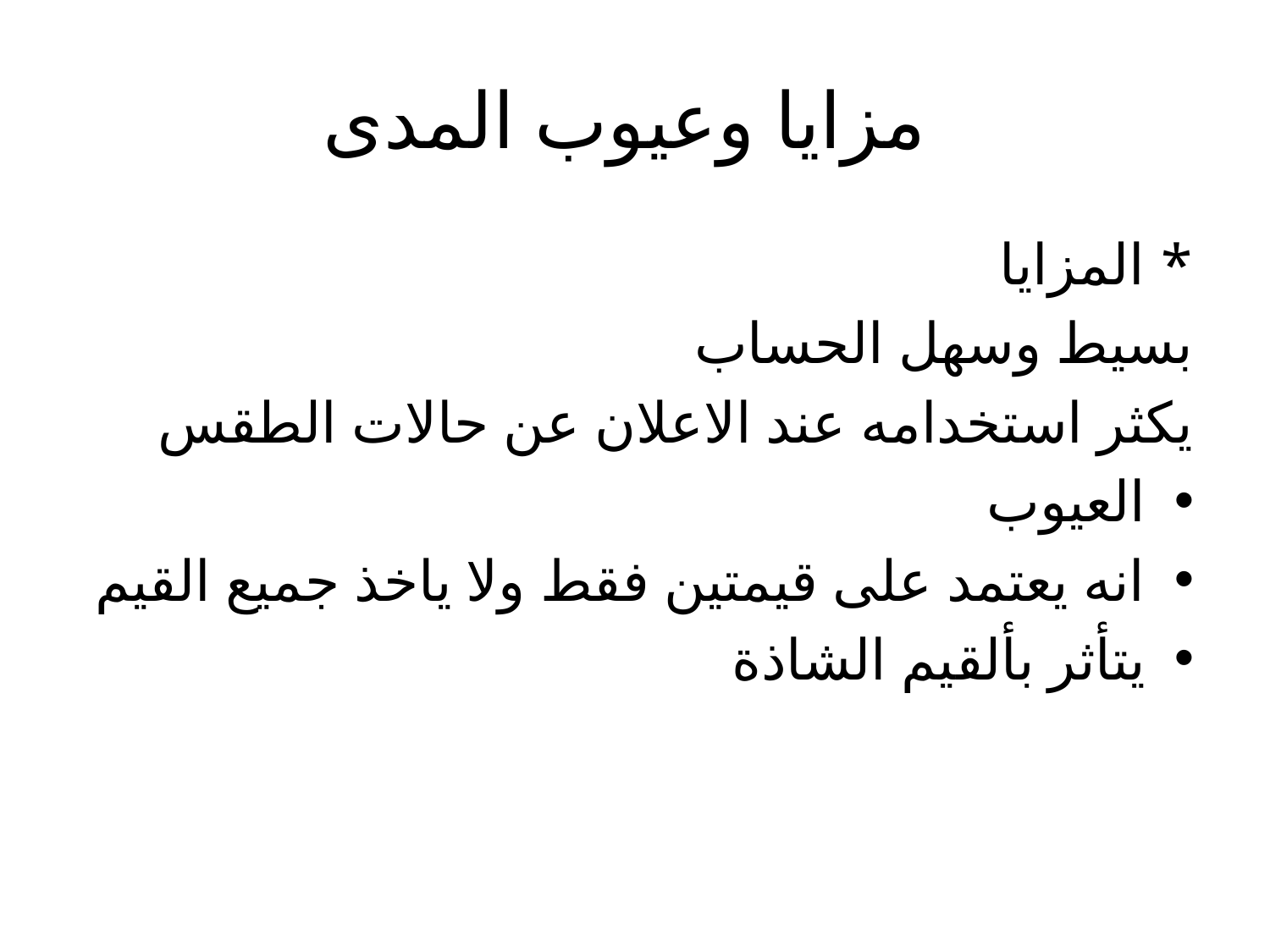

# مزايا وعيوب المدى
* المزايا
بسيط وسهل الحساب
يكثر استخدامه عند الاعلان عن حالات الطقس
العيوب
انه يعتمد على قيمتين فقط ولا ياخذ جميع القيم
يتأثر بألقيم الشاذة